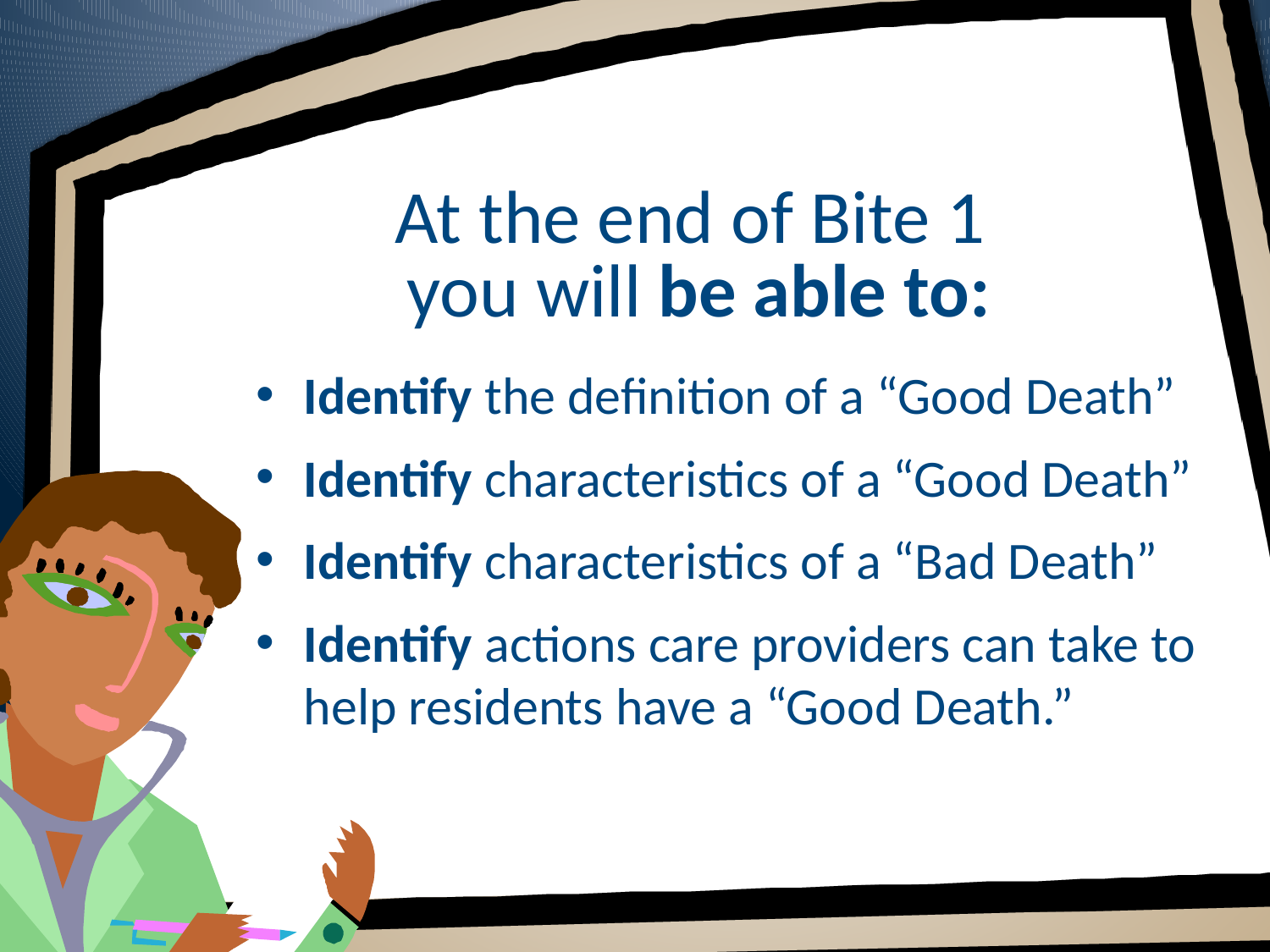

# At the end of Bite 1 you will be able to:
Identify the definition of a “Good Death”
Identify characteristics of a “Good Death”
Identify characteristics of a “Bad Death”
Identify actions care providers can take to help residents have a “Good Death.”